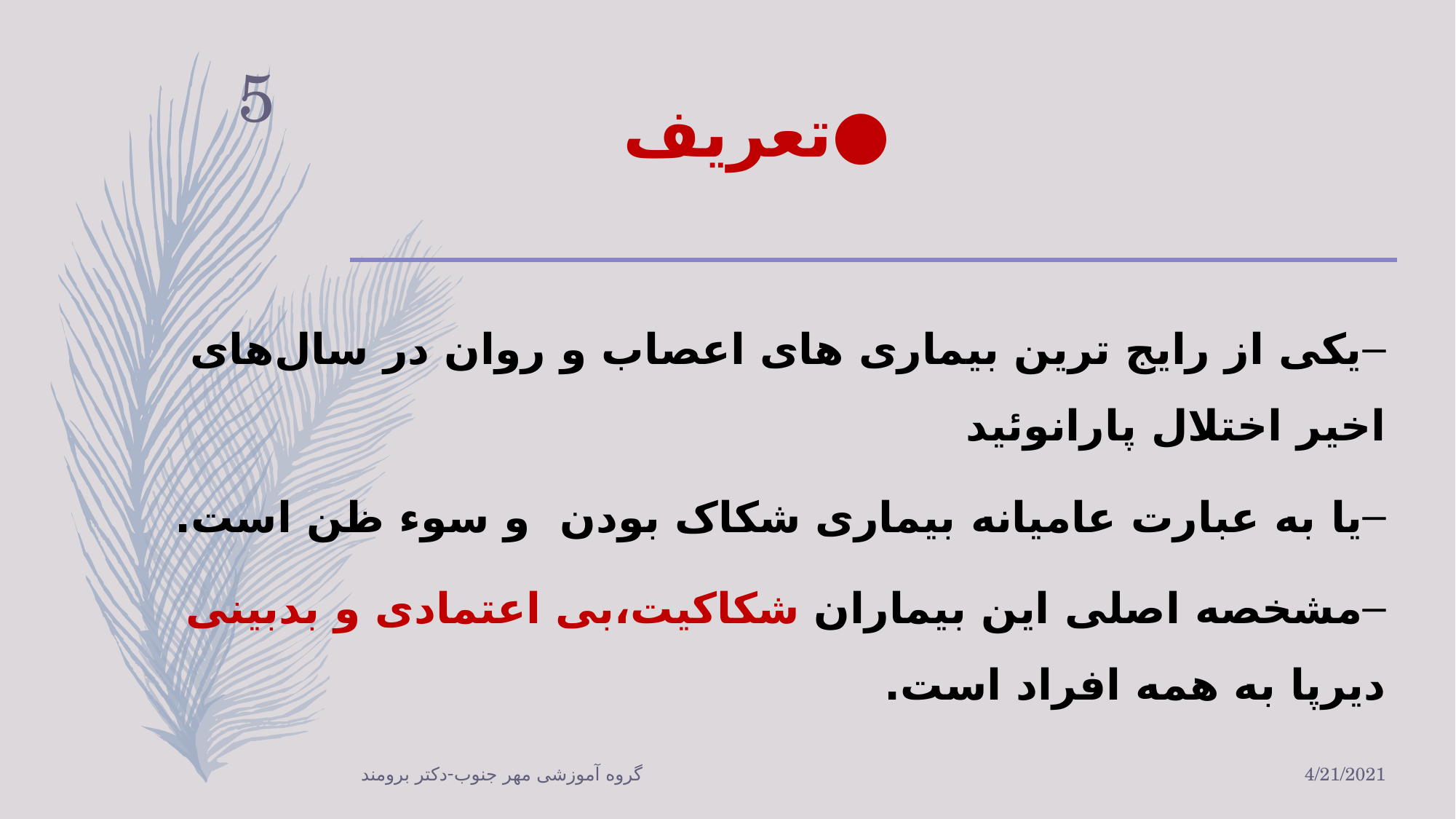

# ●تعریف
5
یکی از رایج ترین بیماری های اعصاب و روان در سال‌های اخیر اختلال پارانوئید
یا به عبارت عامیانه بیماری شکاک بودن  و سوء ظن است.
مشخصه اصلی این بیماران شکاکیت،بی اعتمادی و بدبینی دیرپا به همه افراد است.

گروه آموزشی مهر جنوب-دکتر برومند
4/21/2021